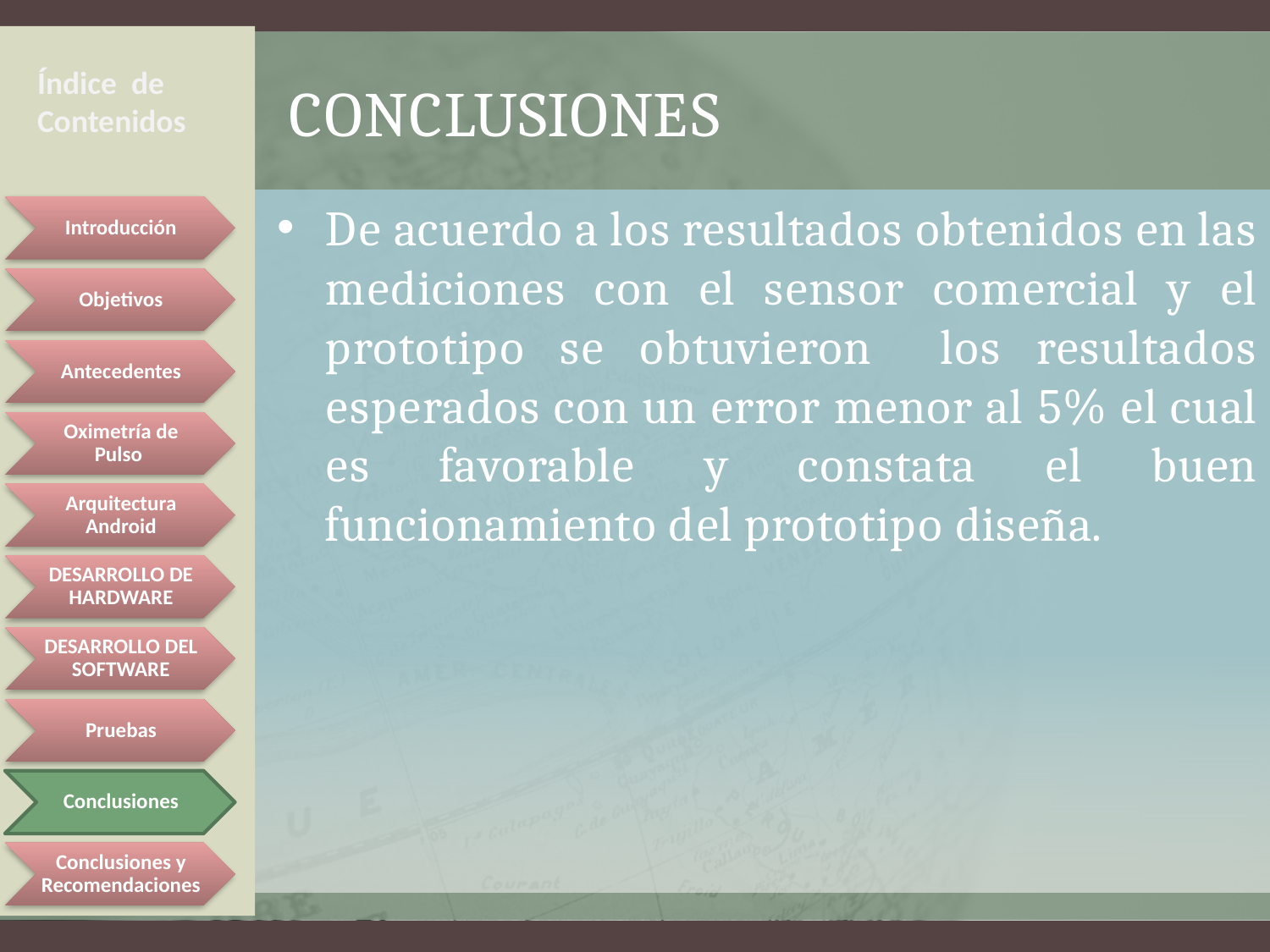

Índice  de Contenidos
# CONCLUSIONES
De acuerdo a los resultados obtenidos en las mediciones con el sensor comercial y el prototipo se obtuvieron  los resultados esperados con un error menor al 5% el cual es favorable y constata el buen funcionamiento del prototipo diseña.
Introducción
Objetivos
Antecedentes
Oximetría de Pulso
Arquitectura Android
DESARROLLO DE HARDWARE
DESARROLLO DEL SOFTWARE
Pruebas
Conclusiones
Conclusiones y Recomendaciones